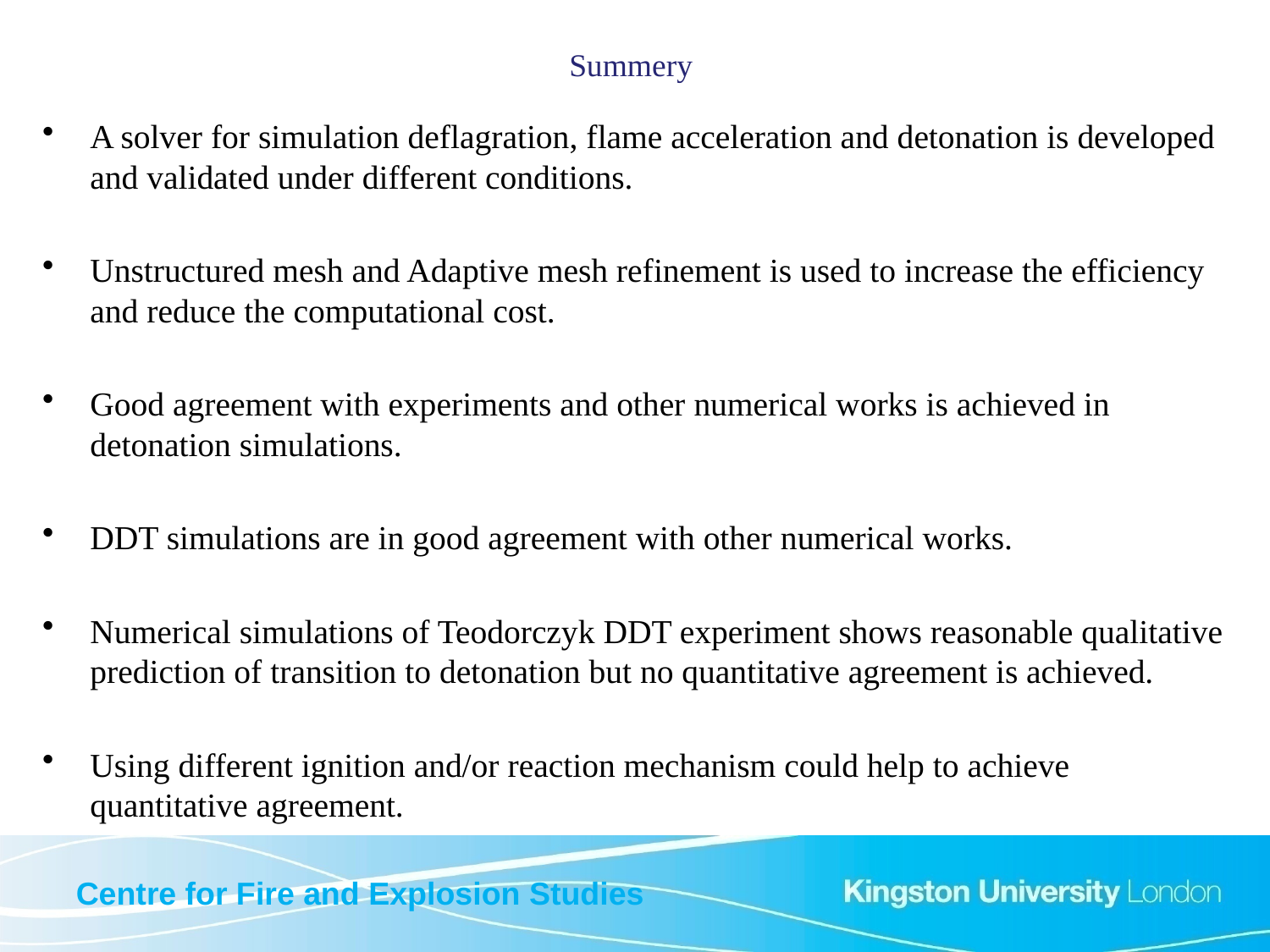

# Summery
A solver for simulation deflagration, flame acceleration and detonation is developed and validated under different conditions.

Unstructured mesh and Adaptive mesh refinement is used to increase the efficiency and reduce the computational cost.

Good agreement with experiments and other numerical works is achieved in detonation simulations.

DDT simulations are in good agreement with other numerical works.

Numerical simulations of Teodorczyk DDT experiment shows reasonable qualitative prediction of transition to detonation but no quantitative agreement is achieved.

Using different ignition and/or reaction mechanism could help to achieve quantitative agreement.